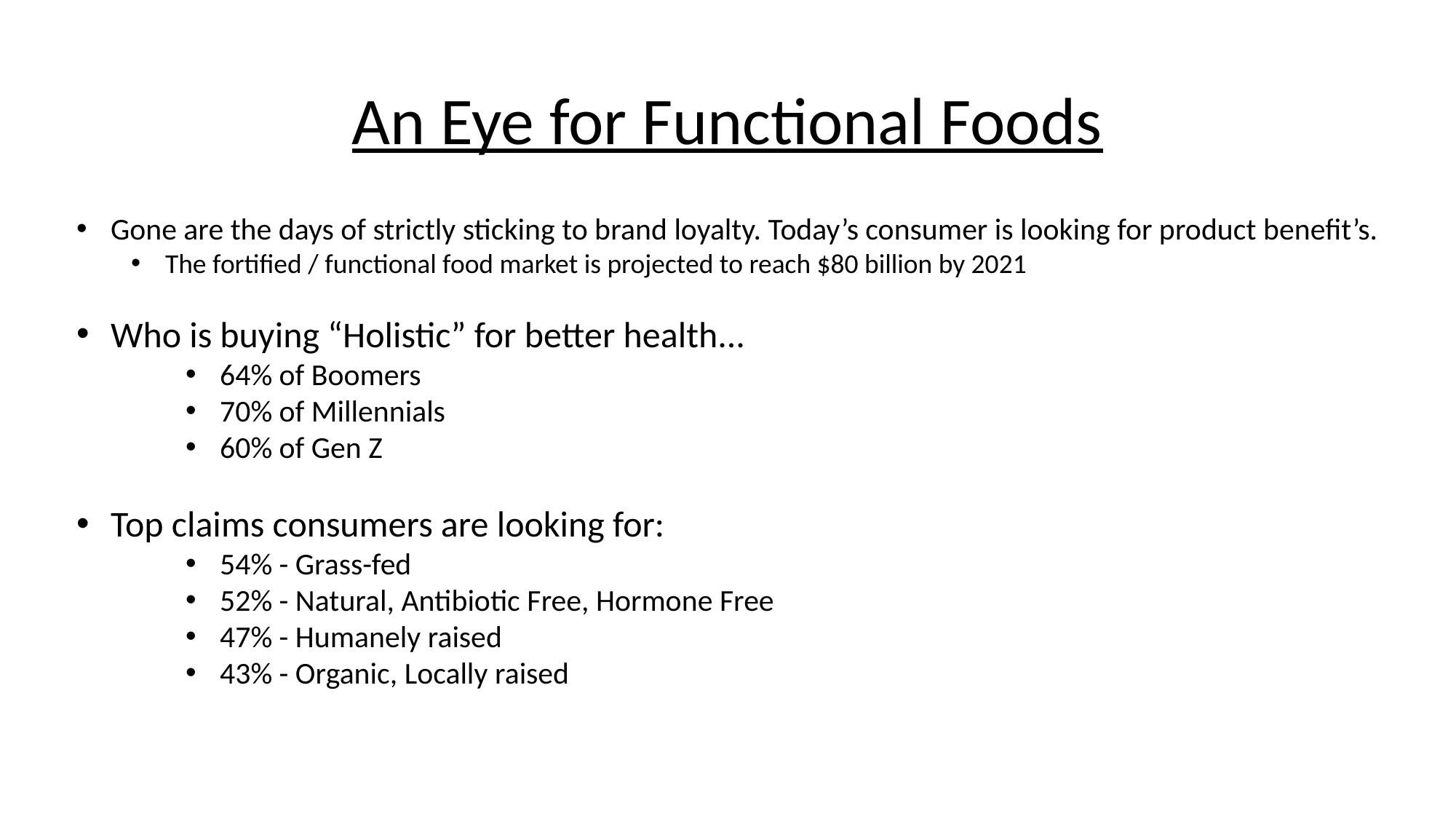

# An Eye for Functional Foods
Gone are the days of strictly sticking to brand loyalty. Today’s consumer is looking for product benefit’s.
The fortified / functional food market is projected to reach $80 billion by 2021

Who is buying “Holistic” for better health...
64% of Boomers
70% of Millennials
60% of Gen Z

Top claims consumers are looking for:
54% - Grass-fed
52% - Natural, Antibiotic Free, Hormone Free
47% - Humanely raised
43% - Organic, Locally raised